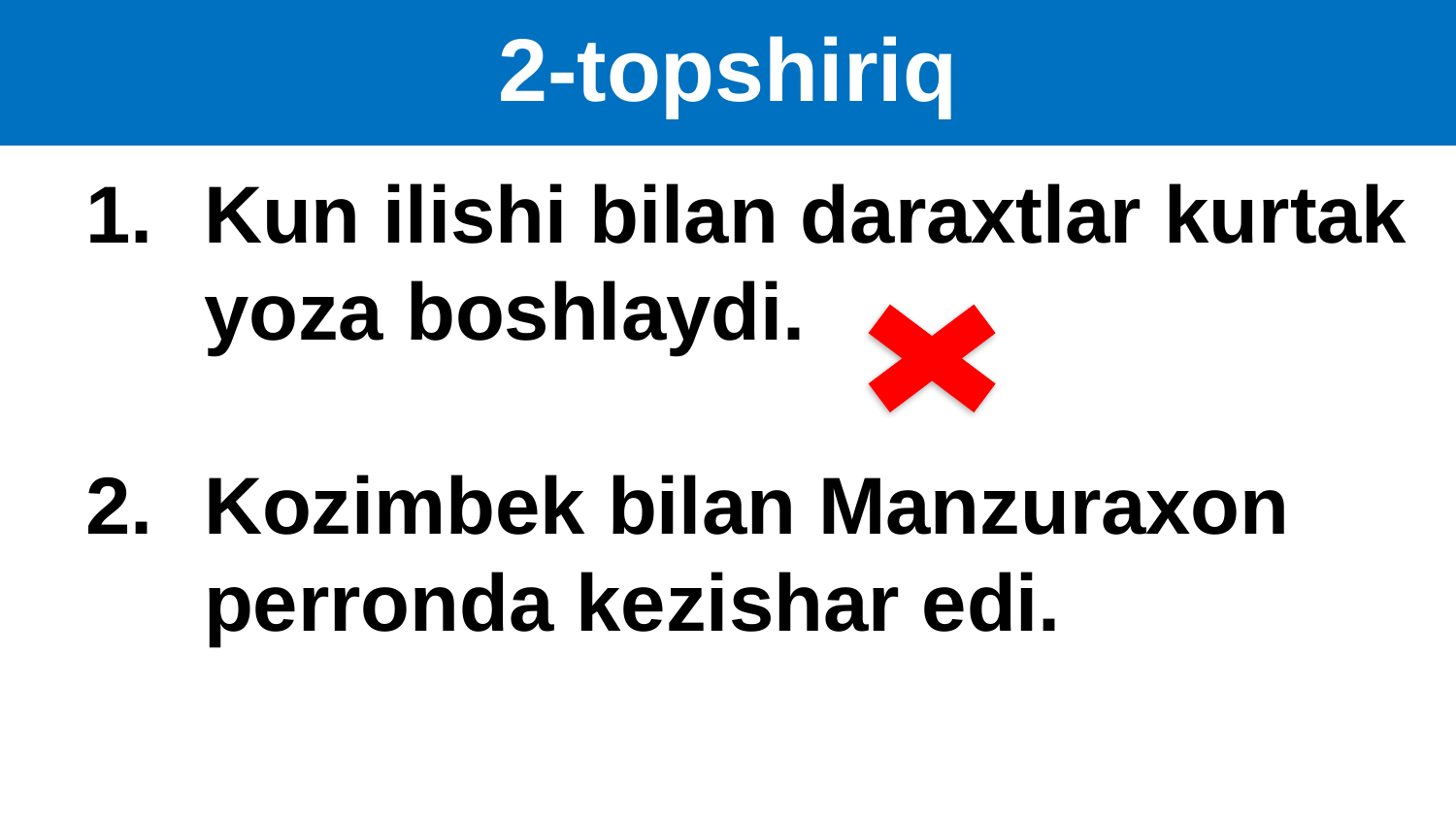

# 2-topshiriq
Kun ilishi bilan daraxtlar kurtak yoza boshlaydi.

Kozimbek bilan Manzuraxon perronda kezishar edi.